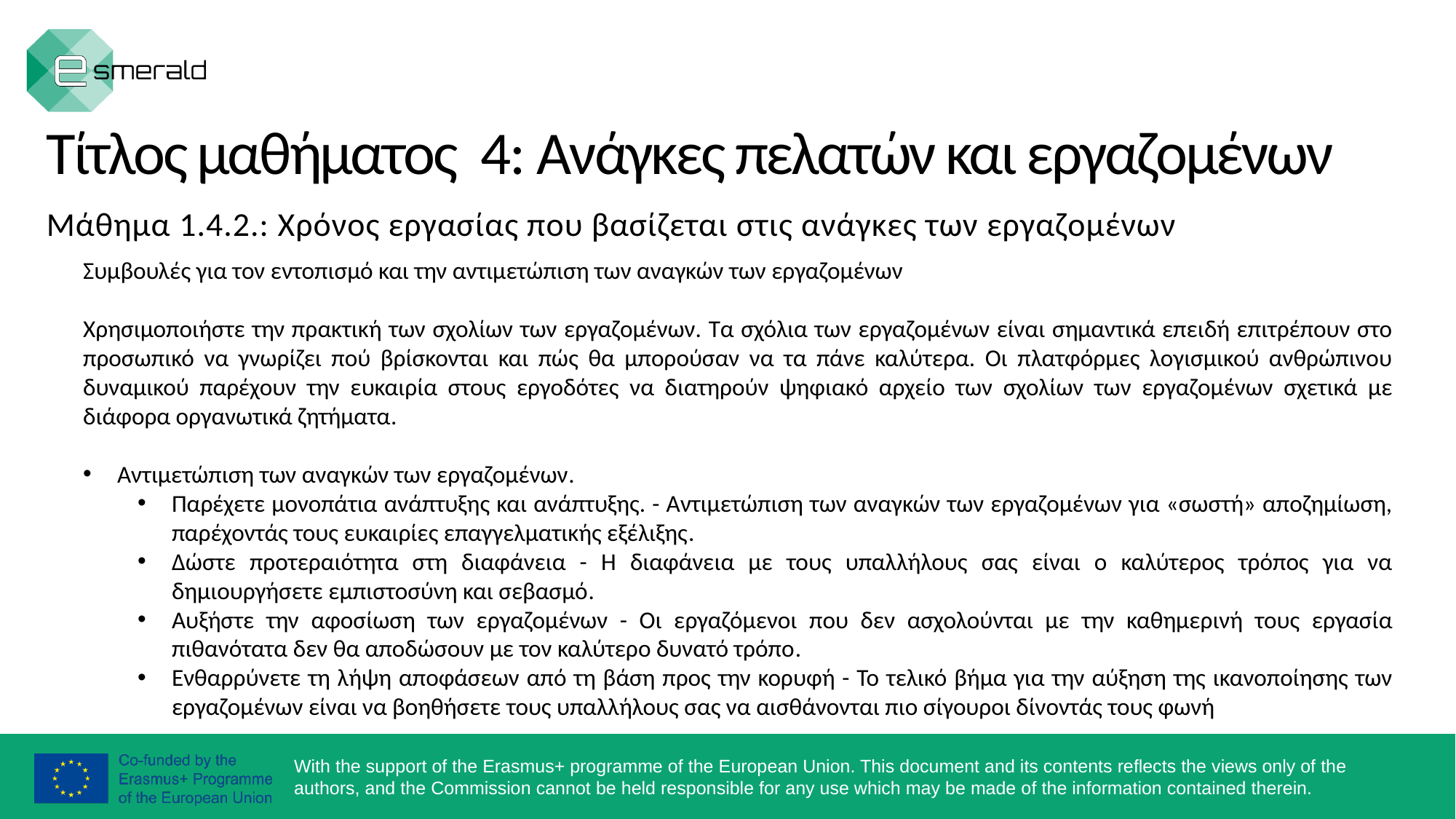

Τίτλος μαθήματος  4: Ανάγκες πελατών και εργαζομένων
Μάθημα 1.4.2.: Χρόνος εργασίας που βασίζεται στις ανάγκες των εργαζομένων
Συμβουλές για τον εντοπισμό και την αντιμετώπιση των αναγκών των εργαζομένων

Χρησιμοποιήστε την πρακτική των σχολίων των εργαζομένων. Τα σχόλια των εργαζομένων είναι σημαντικά επειδή επιτρέπουν στο προσωπικό να γνωρίζει πού βρίσκονται και πώς θα μπορούσαν να τα πάνε καλύτερα. Οι πλατφόρμες λογισμικού ανθρώπινου δυναμικού παρέχουν την ευκαιρία στους εργοδότες να διατηρούν ψηφιακό αρχείο των σχολίων των εργαζομένων σχετικά με διάφορα οργανωτικά ζητήματα.

Αντιμετώπιση των αναγκών των εργαζομένων.
Παρέχετε μονοπάτια ανάπτυξης και ανάπτυξης. - Αντιμετώπιση των αναγκών των εργαζομένων για «σωστή» αποζημίωση, παρέχοντάς τους ευκαιρίες επαγγελματικής εξέλιξης.
Δώστε προτεραιότητα στη διαφάνεια - Η διαφάνεια με τους υπαλλήλους σας είναι ο καλύτερος τρόπος για να δημιουργήσετε εμπιστοσύνη και σεβασμό.
Αυξήστε την αφοσίωση των εργαζομένων - Οι εργαζόμενοι που δεν ασχολούνται με την καθημερινή τους εργασία πιθανότατα δεν θα αποδώσουν με τον καλύτερο δυνατό τρόπο.
Ενθαρρύνετε τη λήψη αποφάσεων από τη βάση προς την κορυφή - Το τελικό βήμα για την αύξηση της ικανοποίησης των εργαζομένων είναι να βοηθήσετε τους υπαλλήλους σας να αισθάνονται πιο σίγουροι δίνοντάς τους φωνή